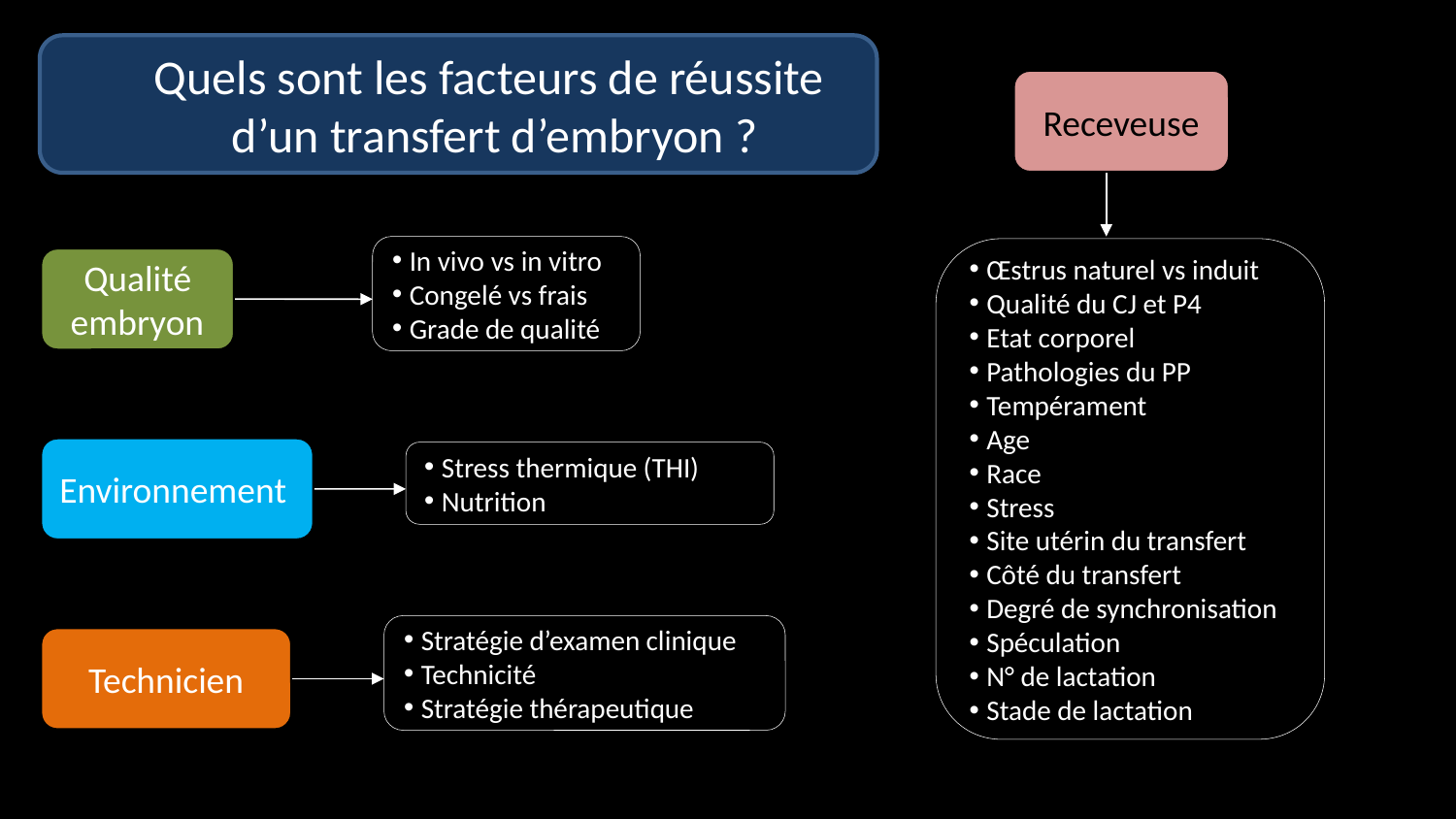

Quels sont les facteurs de réussite
d’un transfert d’embryon ?
Receveuse
In vivo vs in vitro
Congelé vs frais
Grade de qualité
Œstrus naturel vs induit
Qualité du CJ et P4
Etat corporel
Pathologies du PP
Tempérament
Age
Race
Stress
Site utérin du transfert
Côté du transfert
Degré de synchronisation
Spéculation
N° de lactation
Stade de lactation
Qualité
embryon
Environnement
Stress thermique (THI)
Nutrition
Stratégie d’examen clinique
Technicité
Stratégie thérapeutique
Technicien